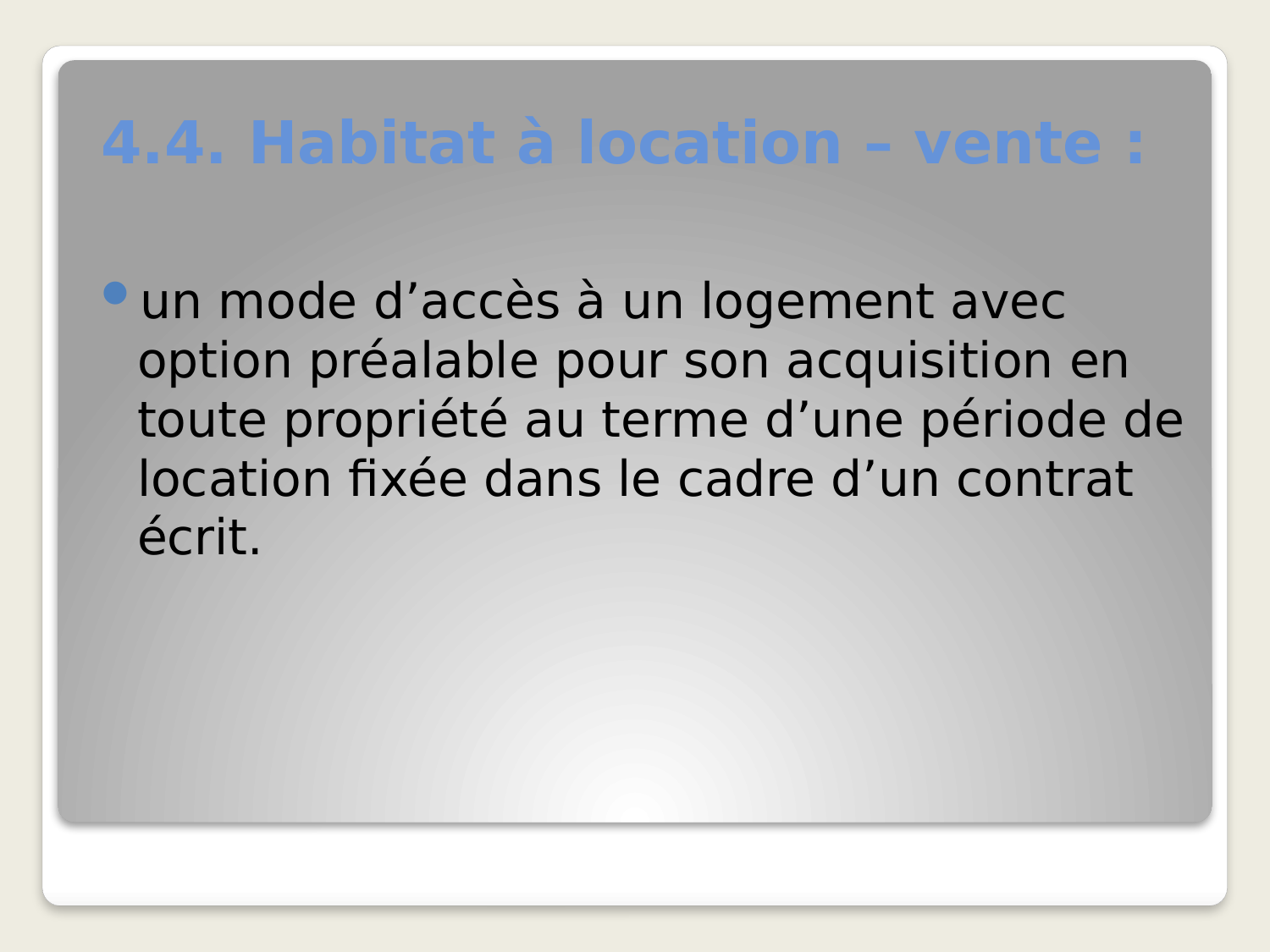

# 4.4. Habitat à location – vente :
un mode d’accès à un logement avec option préalable pour son acquisition en toute propriété au terme d’une période de location fixée dans le cadre d’un contrat écrit.